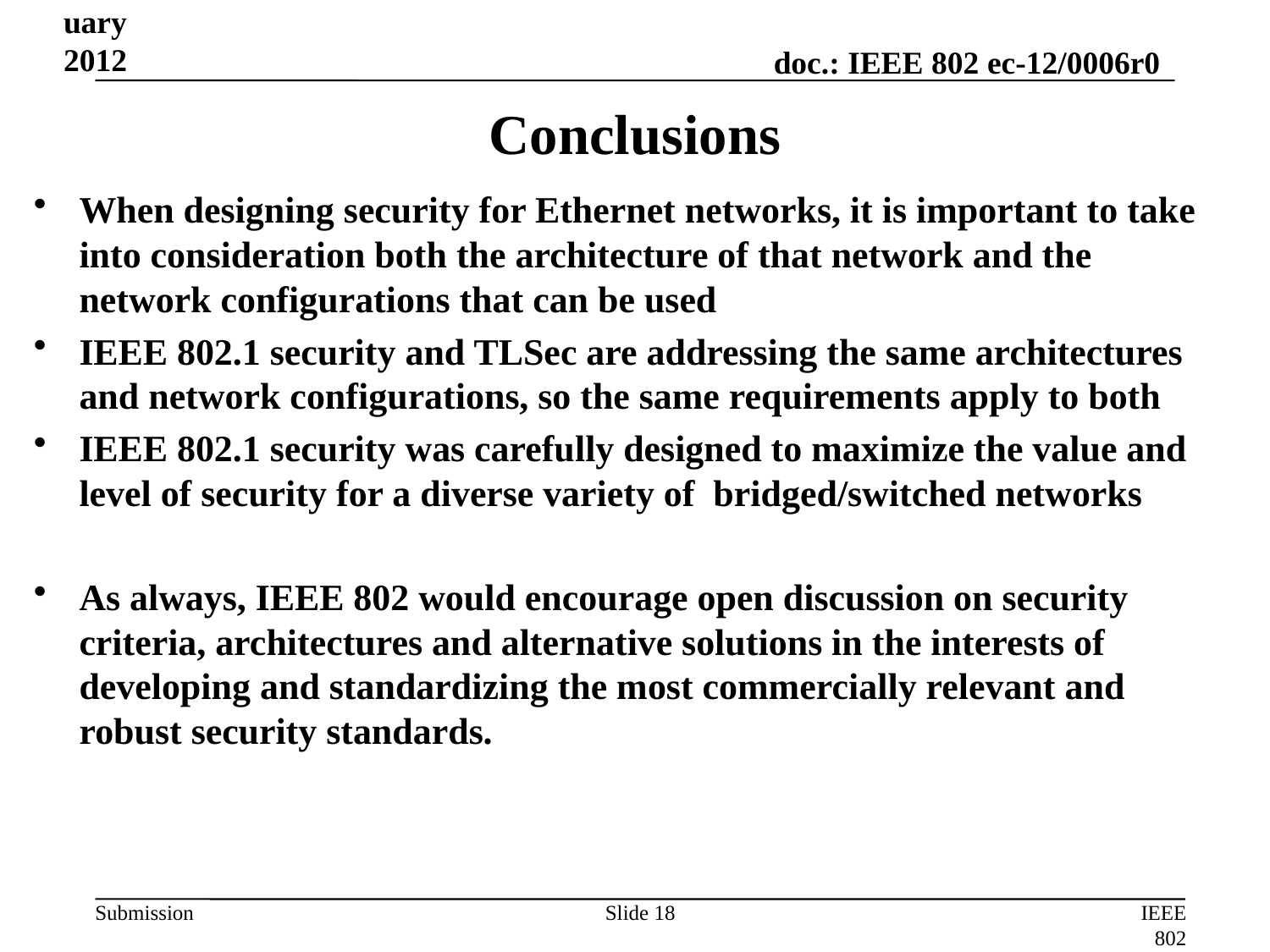

February 2012
# Conclusions
When designing security for Ethernet networks, it is important to take into consideration both the architecture of that network and the network configurations that can be used
IEEE 802.1 security and TLSec are addressing the same architectures and network configurations, so the same requirements apply to both
IEEE 802.1 security was carefully designed to maximize the value and level of security for a diverse variety of  bridged/switched networks

As always, IEEE 802 would encourage open discussion on security criteria, architectures and alternative solutions in the interests of developing and standardizing the most commercially relevant and robust security standards.
Slide 18
IEEE 802 Liaison